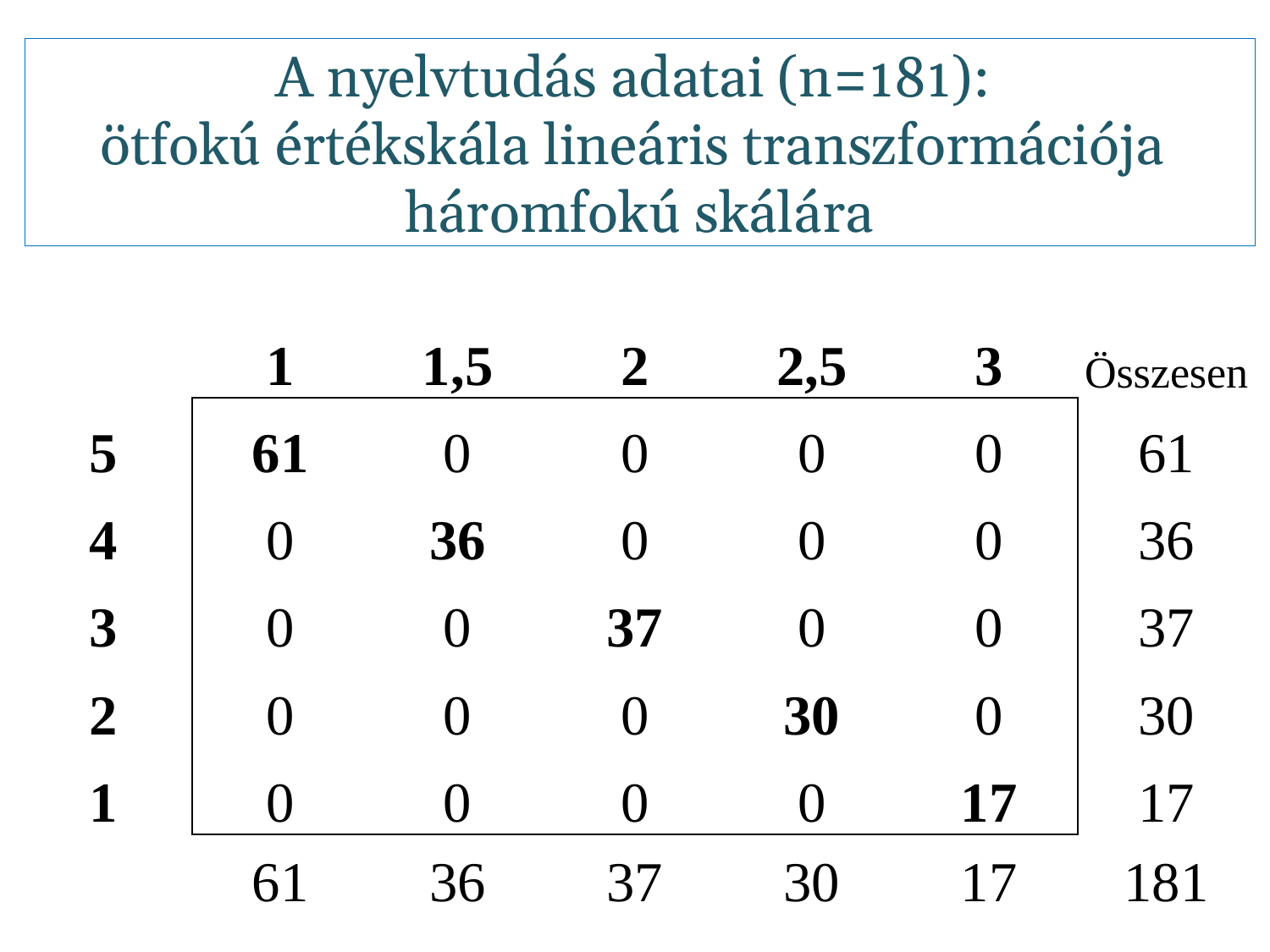

# A nyelvtudás adatai (n=181): ötfokú értékskála lineáris transzformációja háromfokú skálára
|  | 1 | 1,5 | 2 | 2,5 | 3 | Összesen |
| --- | --- | --- | --- | --- | --- | --- |
| 5 | 61 | 0 | 0 | 0 | 0 | 61 |
| 4 | 0 | 36 | 0 | 0 | 0 | 36 |
| 3 | 0 | 0 | 37 | 0 | 0 | 37 |
| 2 | 0 | 0 | 0 | 30 | 0 | 30 |
| 1 | 0 | 0 | 0 | 0 | 17 | 17 |
|  | 61 | 36 | 37 | 30 | 17 | 181 |